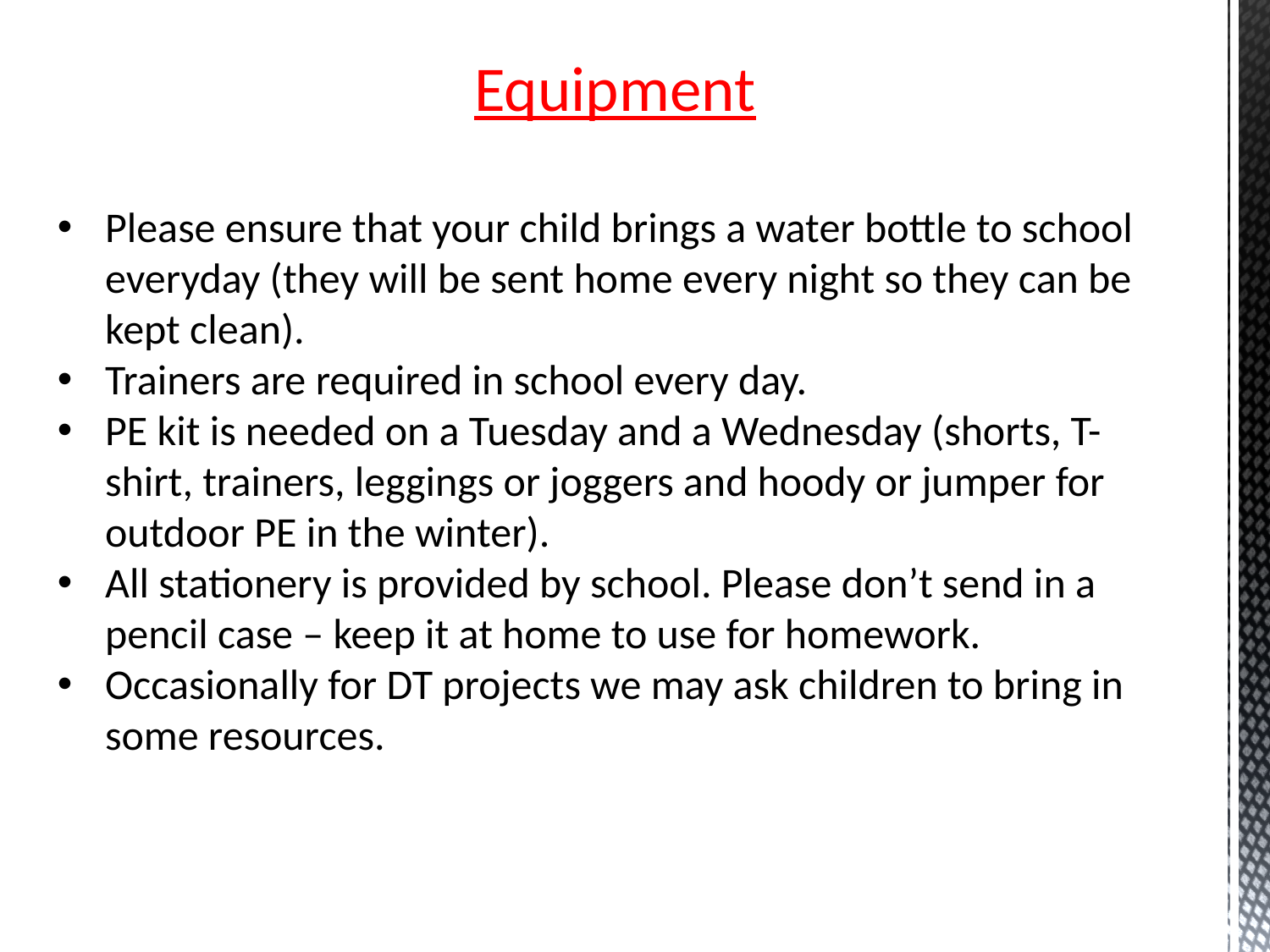

Equipment

Please ensure that your child brings a water bottle to school everyday (they will be sent home every night so they can be kept clean).
Trainers are required in school every day.
PE kit is needed on a Tuesday and a Wednesday (shorts, T-shirt, trainers, leggings or joggers and hoody or jumper for outdoor PE in the winter).
All stationery is provided by school. Please don’t send in a pencil case – keep it at home to use for homework.
Occasionally for DT projects we may ask children to bring in some resources.